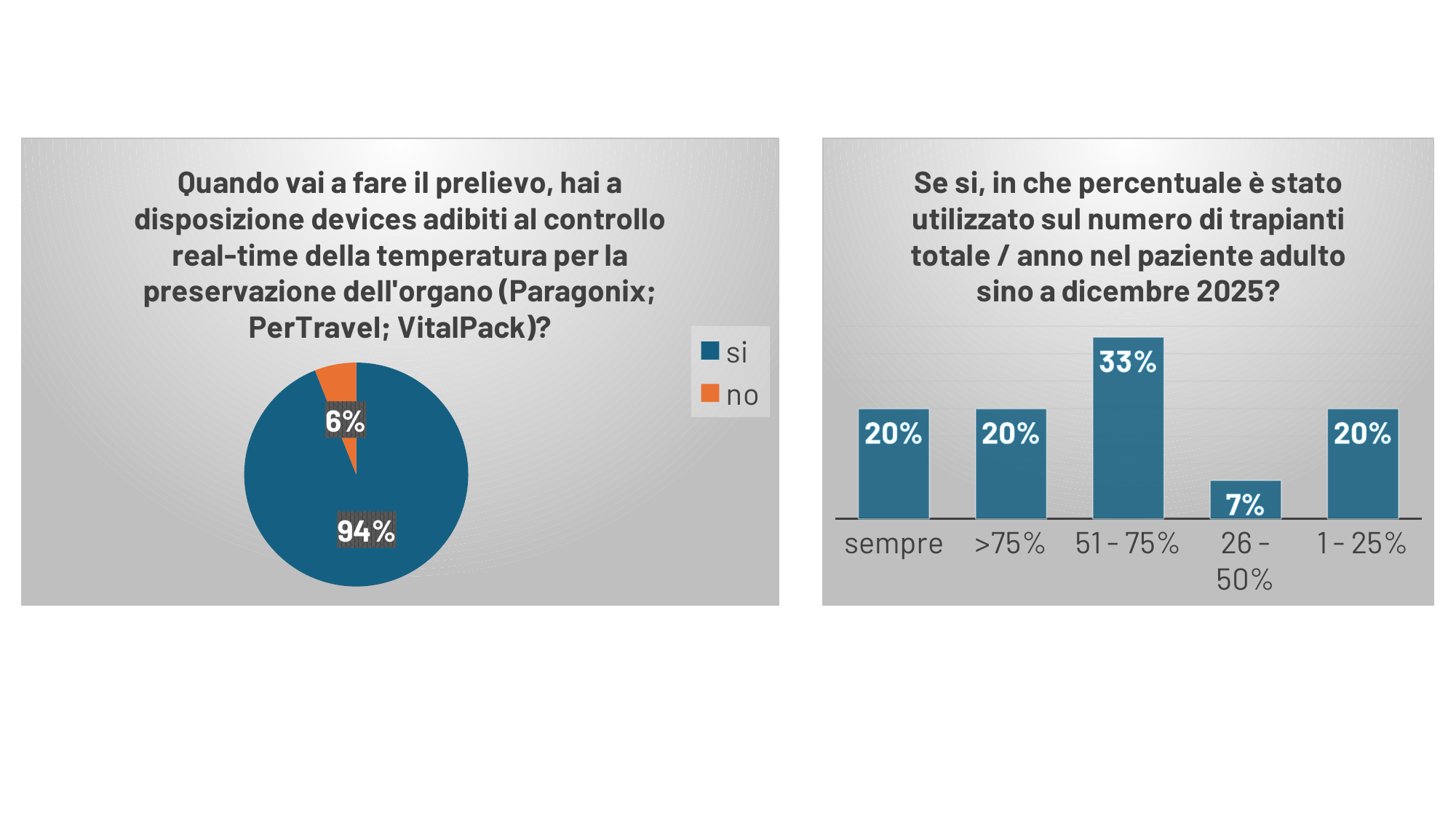

### Chart: Quando vai a fare il prelievo, hai a disposizione devices adibiti al controllo real-time della temperatura per la preservazione dell'organo (Paragonix; PerTravel; VitalPack)?

| Category | Quando vai a fare il prelievo, hai a disposizione device adibiti al controllo real-time della temperatura per la preservazione dell'organo (Paragonix; PerTravel; VitalPack)? |
|---|---|
| si | 0.94 |
| no | 0.06 |

### Chart:

| Category | Se si, in che percentuale è stato utilizzato sul numero di trapianti totale / anno nel paziente adulto sino a dicembre 2025? |
|---|---|
| sempre | 0.2 |
| >75% | 0.2 |
| 51 - 75% | 0.33 |
| 26 - 50% | 0.07 |
| 1 - 25% | 0.2 |